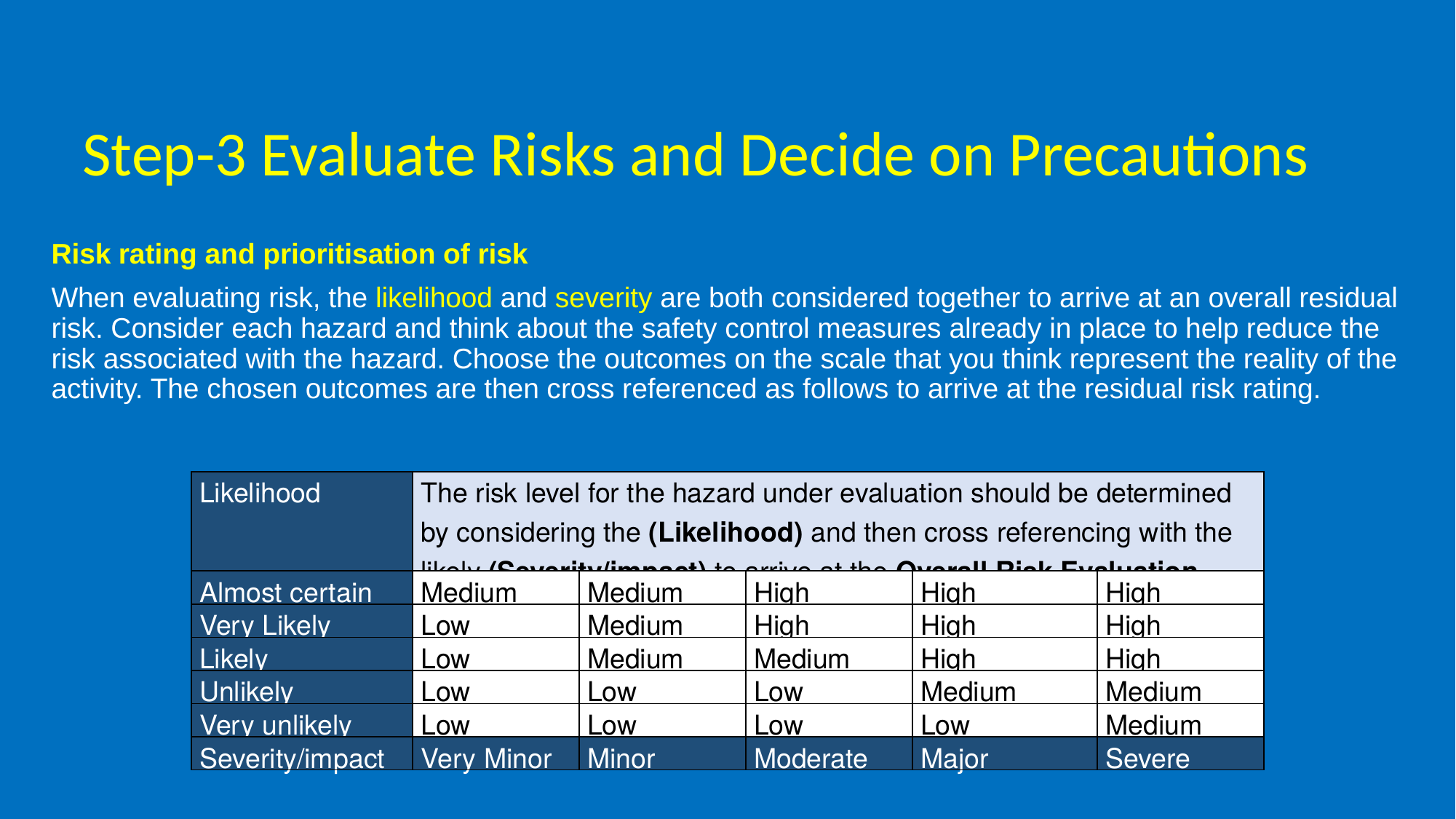

# Step-3 Evaluate Risks and Decide on Precautions

Risk rating and prioritisation of risk
When evaluating risk, the likelihood and severity are both considered together to arrive at an overall residual risk. Consider each hazard and think about the safety control measures already in place to help reduce the risk associated with the hazard. Choose the outcomes on the scale that you think represent the reality of the activity. The chosen outcomes are then cross referenced as follows to arrive at the residual risk rating.

| Likelihood | The risk level for the hazard under evaluation should be determined by considering the (Likelihood) and then cross referencing with the likely (Severity/impact) to arrive at the Overall Risk Evaluation. |  |  |  |  |
| --- | --- | --- | --- | --- | --- |
| Almost certain | Medium | Medium | High | High | High |
| Very Likely | Low | Medium | High | High | High |
| Likely | Low | Medium | Medium | High | High |
| Unlikely | Low | Low | Low | Medium | Medium |
| Very unlikely | Low | Low | Low | Low | Medium |
| Severity/impact | Very Minor | Minor | Moderate | Major | Severe |